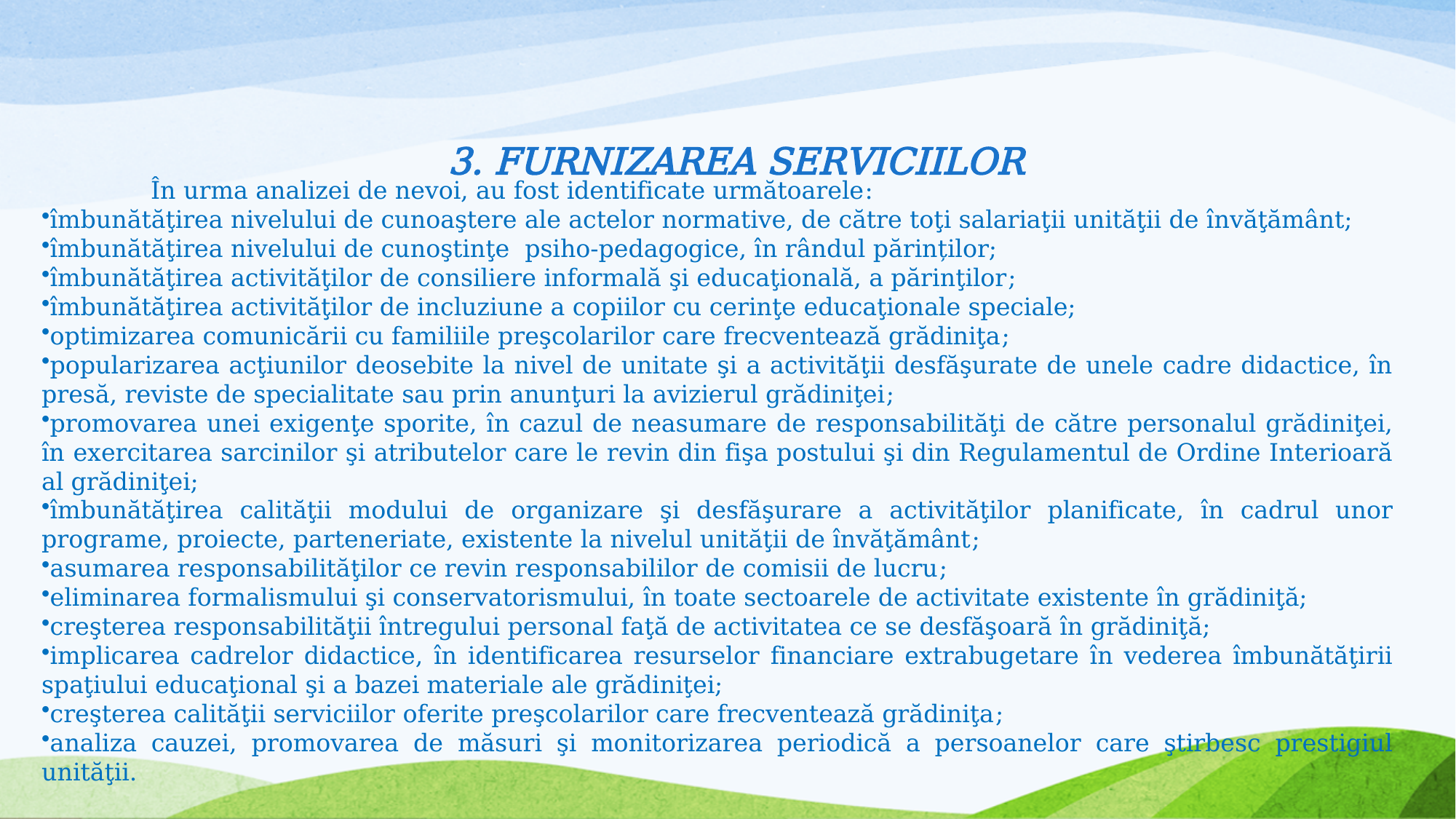

3. FURNIZAREA SERVICIILOR
	În urma analizei de nevoi, au fost identificate următoarele:
îmbunătăţirea nivelului de cunoaştere ale actelor normative, de către toţi salariaţii unităţii de învăţământ;
îmbunătăţirea nivelului de cunoştinţe  psiho-pedagogice, în rândul părinților;
îmbunătăţirea activităţilor de consiliere informală şi educaţională, a părinţilor;
îmbunătăţirea activităţilor de incluziune a copiilor cu cerinţe educaţionale speciale;
optimizarea comunicării cu familiile preşcolarilor care frecventează grădiniţa;
popularizarea acţiunilor deosebite la nivel de unitate şi a activităţii desfăşurate de unele cadre didactice, în presă, reviste de specialitate sau prin anunţuri la avizierul grădiniţei;
promovarea unei exigenţe sporite, în cazul de neasumare de responsabilităţi de către personalul grădiniţei, în exercitarea sarcinilor şi atributelor care le revin din fişa postului şi din Regulamentul de Ordine Interioară al grădiniţei;
îmbunătăţirea calităţii modului de organizare şi desfăşurare a activităţilor planificate, în cadrul unor programe, proiecte, parteneriate, existente la nivelul unităţii de învăţământ;
asumarea responsabilităţilor ce revin responsabililor de comisii de lucru;
eliminarea formalismului şi conservatorismului, în toate sectoarele de activitate existente în grădiniţă;
creşterea responsabilităţii întregului personal faţă de activitatea ce se desfăşoară în grădiniţă;
implicarea cadrelor didactice, în identificarea resurselor financiare extrabugetare în vederea îmbunătăţirii spaţiului educaţional şi a bazei materiale ale grădiniţei;
creşterea calităţii serviciilor oferite preşcolarilor care frecventează grădiniţa;
analiza cauzei, promovarea de măsuri şi monitorizarea periodică a persoanelor care ştirbesc prestigiul unităţii.